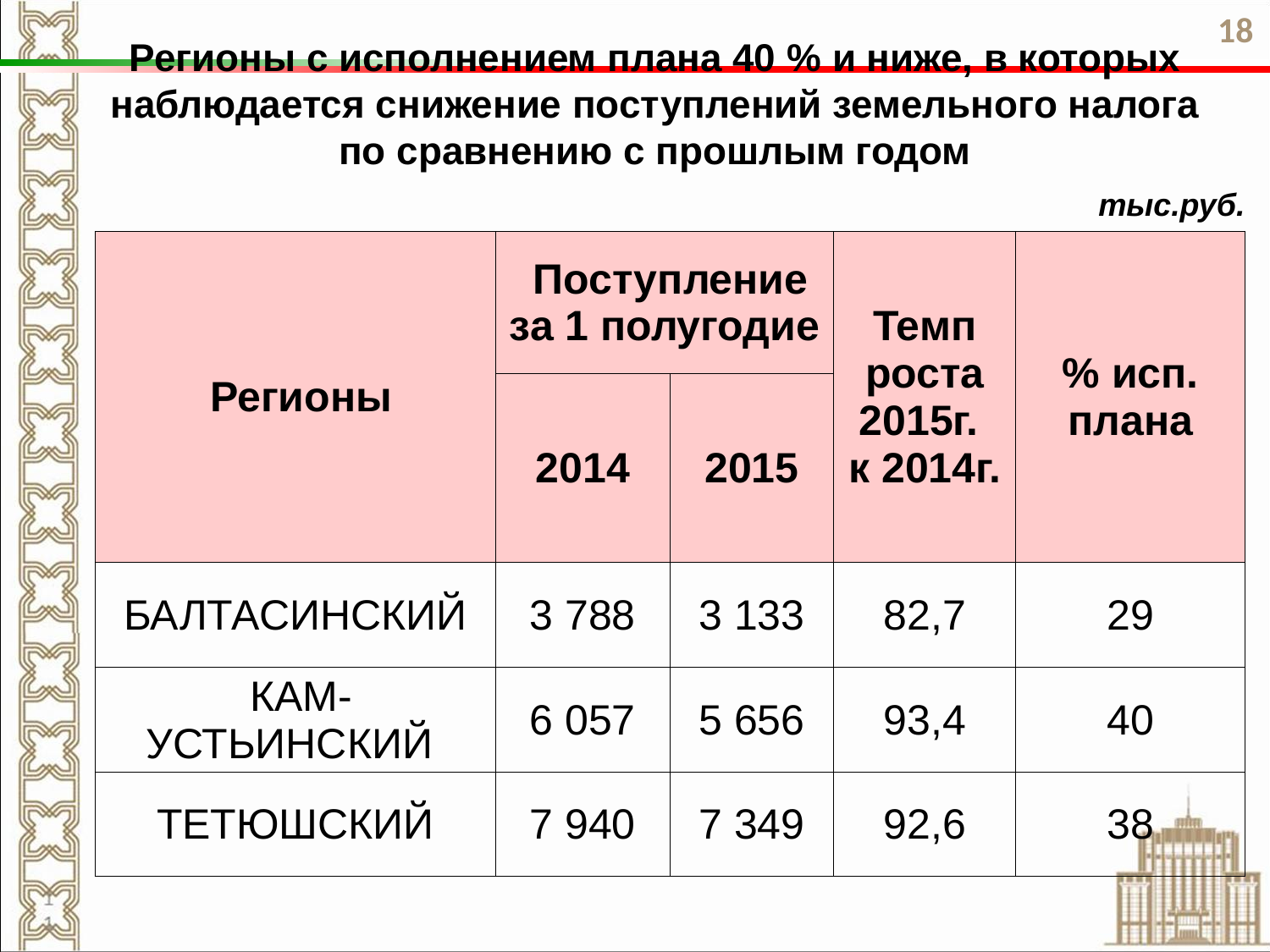

18
Регионы с исполнением плана 40 % и ниже, в которых наблюдается снижение поступлений земельного налога по сравнению с прошлым годом
тыс.руб.
| Регионы | Поступление за 1 полугодие |  | Темп роста 2015г. к 2014г. | % исп. плана |
| --- | --- | --- | --- | --- |
|  | 2014 | 2015 |  |  |
| БАЛТАСИНСКИЙ | 3 788 | 3 133 | 82,7 | 29 |
| КАМ-УСТЬИНСКИЙ | 6 057 | 5 656 | 93,4 | 40 |
| ТЕТЮШСКИЙ | 7 940 | 7 349 | 92,6 | 38 |